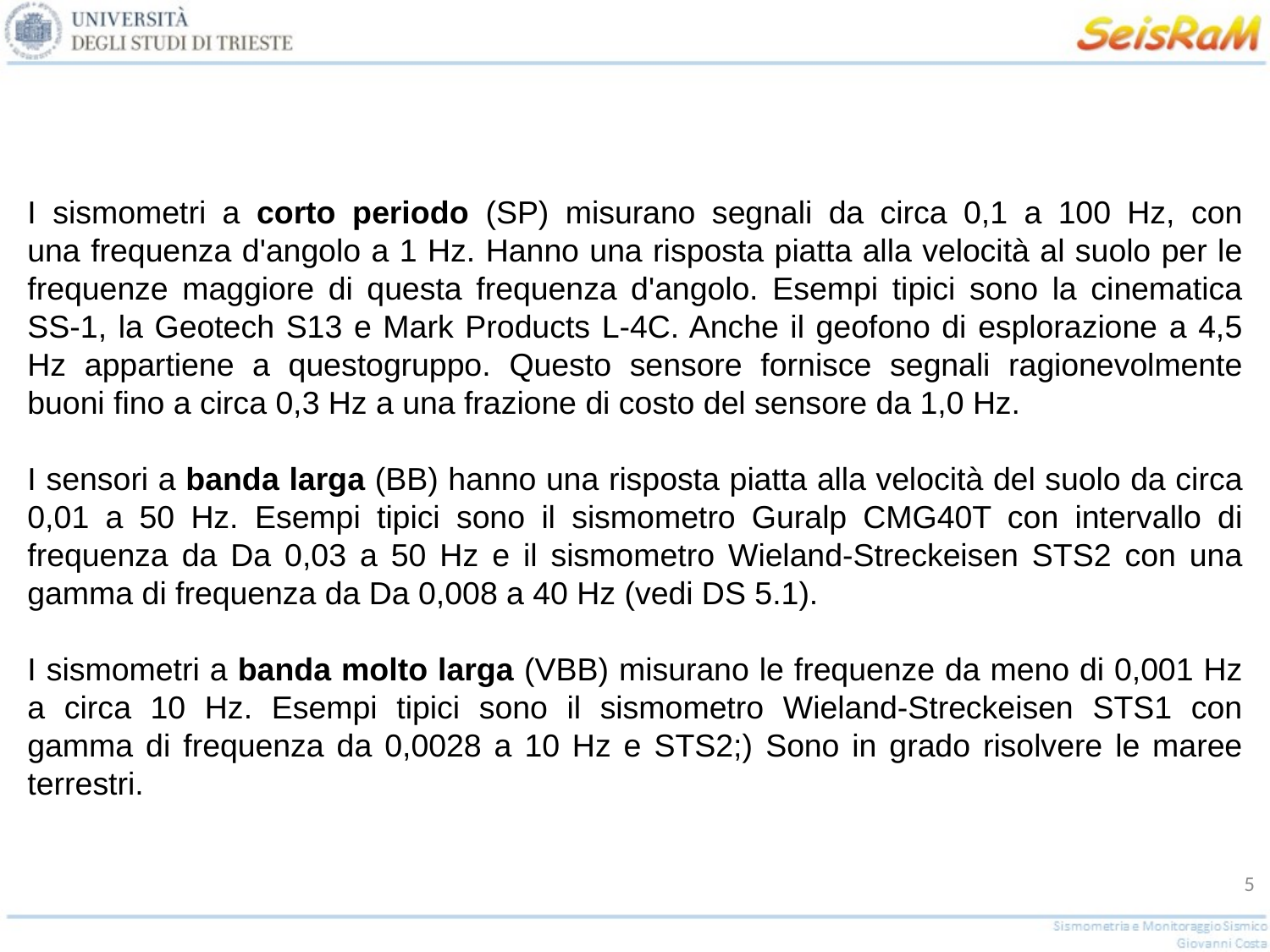

I sismometri a corto periodo (SP) misurano segnali da circa 0,1 a 100 Hz, con
una frequenza d'angolo a 1 Hz. Hanno una risposta piatta alla velocità al suolo per le frequenze maggiore di questa frequenza d'angolo. Esempi tipici sono la cinematica SS-1, la Geotech S13 e Mark Products L-4C. Anche il geofono di esplorazione a 4,5 Hz appartiene a questogruppo. Questo sensore fornisce segnali ragionevolmente buoni fino a circa 0,3 Hz a una frazione di costo del sensore da 1,0 Hz.

I sensori a banda larga (BB) hanno una risposta piatta alla velocità del suolo da circa 0,01 a 50 Hz. Esempi tipici sono il sismometro Guralp CMG40T con intervallo di frequenza da Da 0,03 a 50 Hz e il sismometro Wieland-Streckeisen STS2 con una gamma di frequenza da Da 0,008 a 40 Hz (vedi DS 5.1).

I sismometri a banda molto larga (VBB) misurano le frequenze da meno di 0,001 Hz a circa 10 Hz. Esempi tipici sono il sismometro Wieland-Streckeisen STS1 con gamma di frequenza da 0,0028 a 10 Hz e STS2;) Sono in grado risolvere le maree terrestri.
5